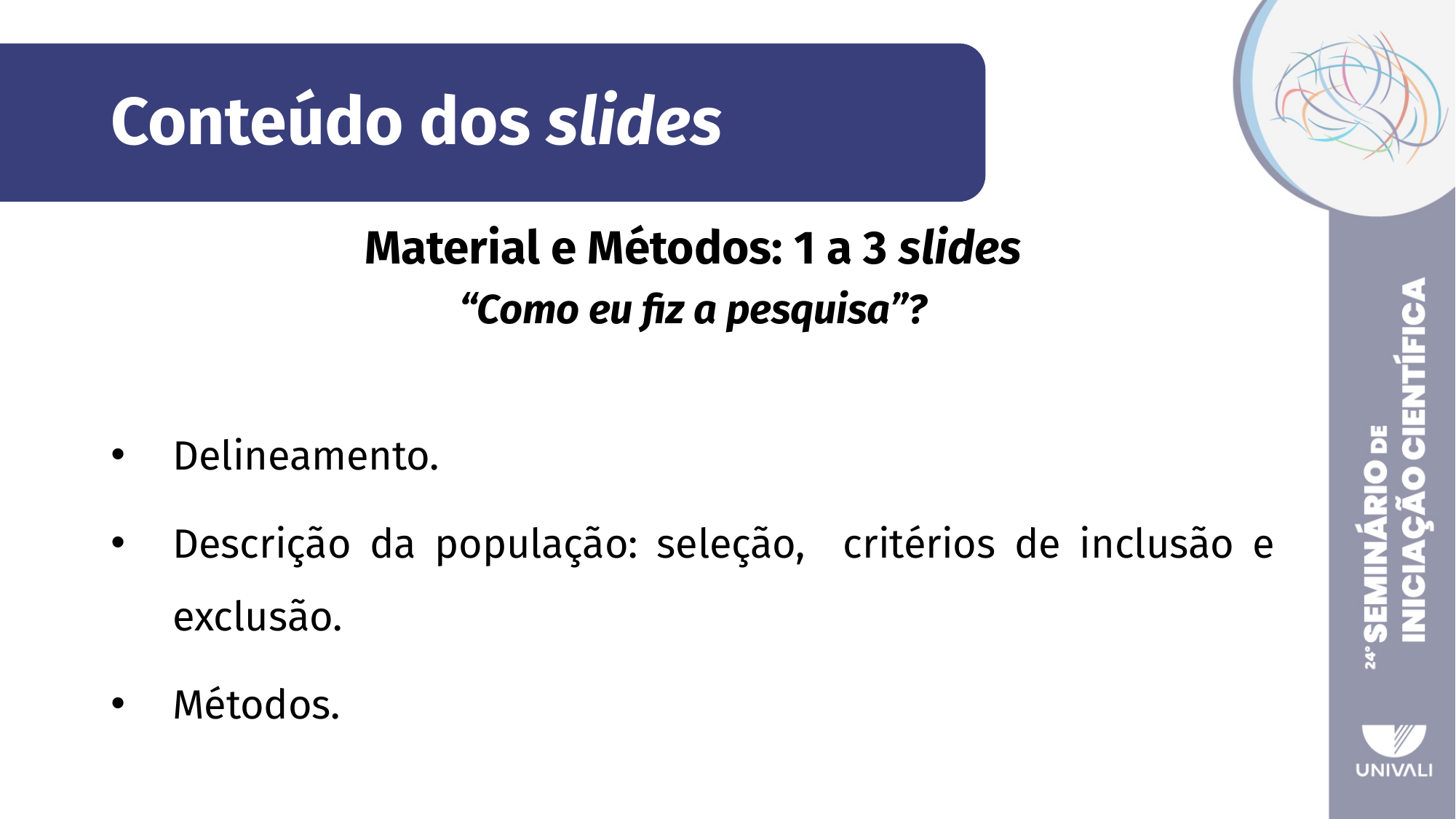

# Conteúdo dos slides
Material e Métodos: 1 a 3 slides
“Como eu fiz a pesquisa”?

Delineamento.
Descrição da população: seleção,  critérios de inclusão e exclusão.
Métodos.